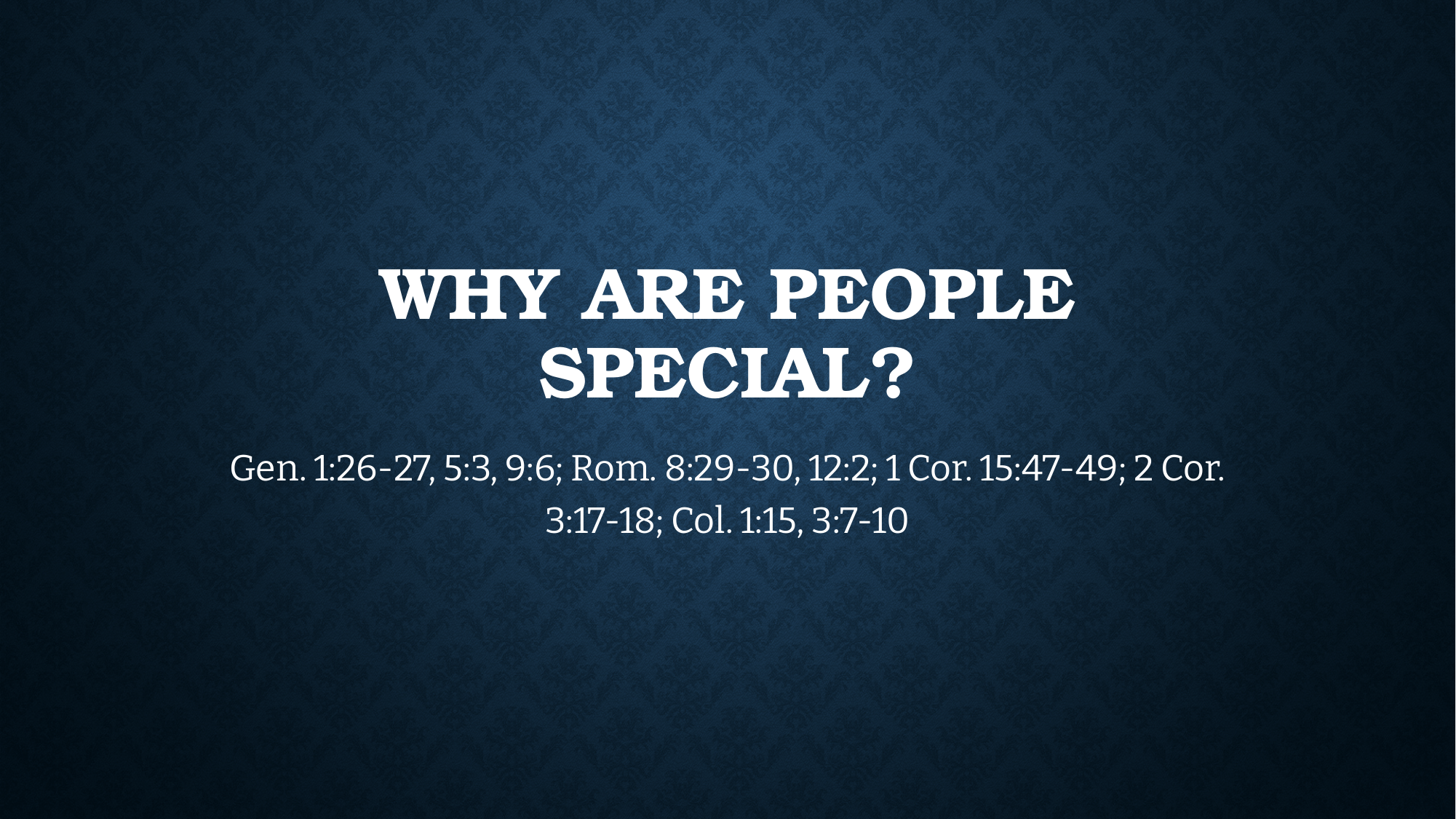

# Why are people special?
Gen. 1:26-27, 5:3, 9:6; Rom. 8:29-30, 12:2; 1 Cor. 15:47-49; 2 Cor. 3:17-18; Col. 1:15, 3:7-10